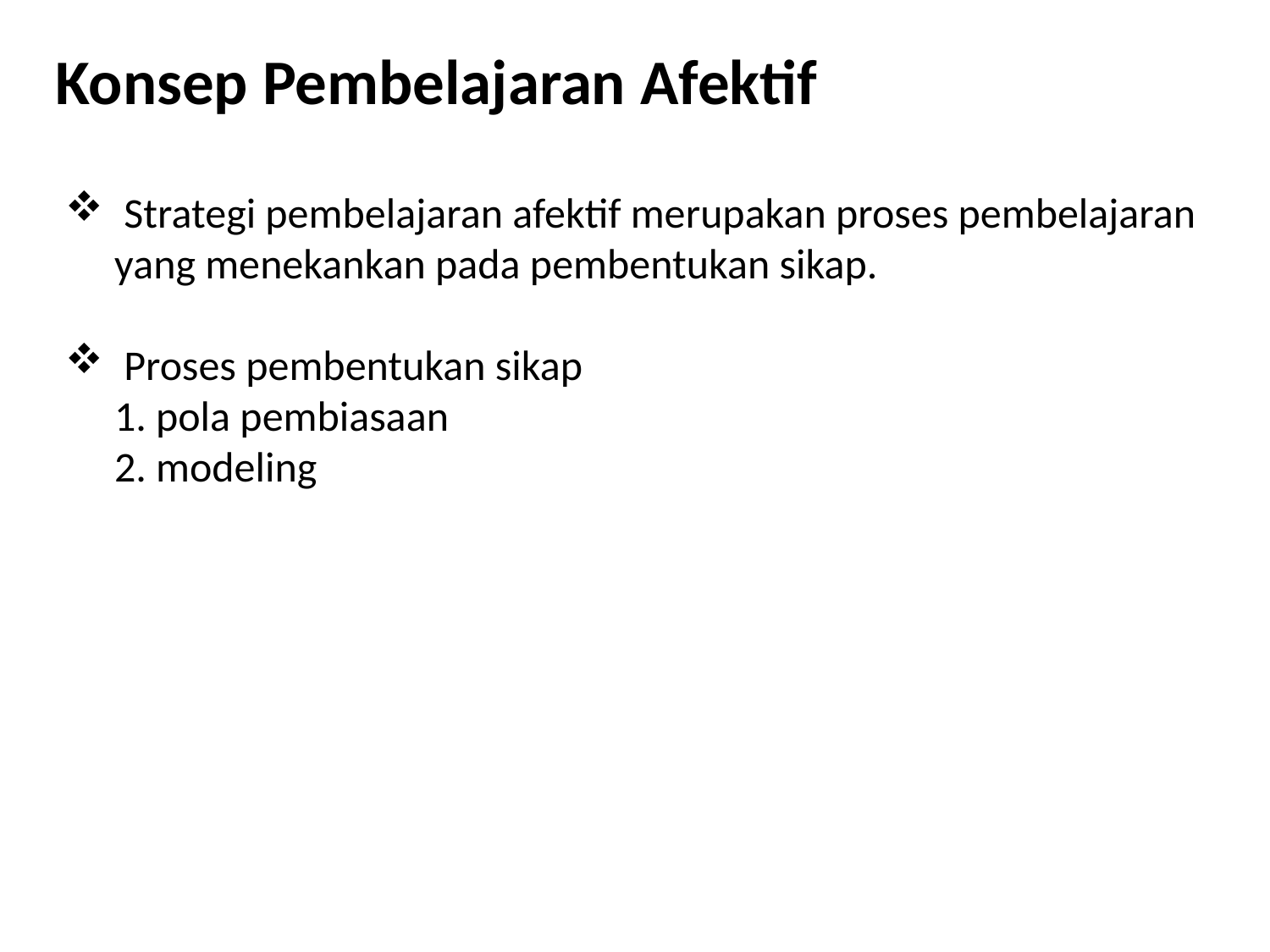

# Konsep Pembelajaran Afektif
 Strategi pembelajaran afektif merupakan proses pembelajaran yang menekankan pada pembentukan sikap.

 Proses pembentukan sikap
	1. pola pembiasaan
	2. modeling